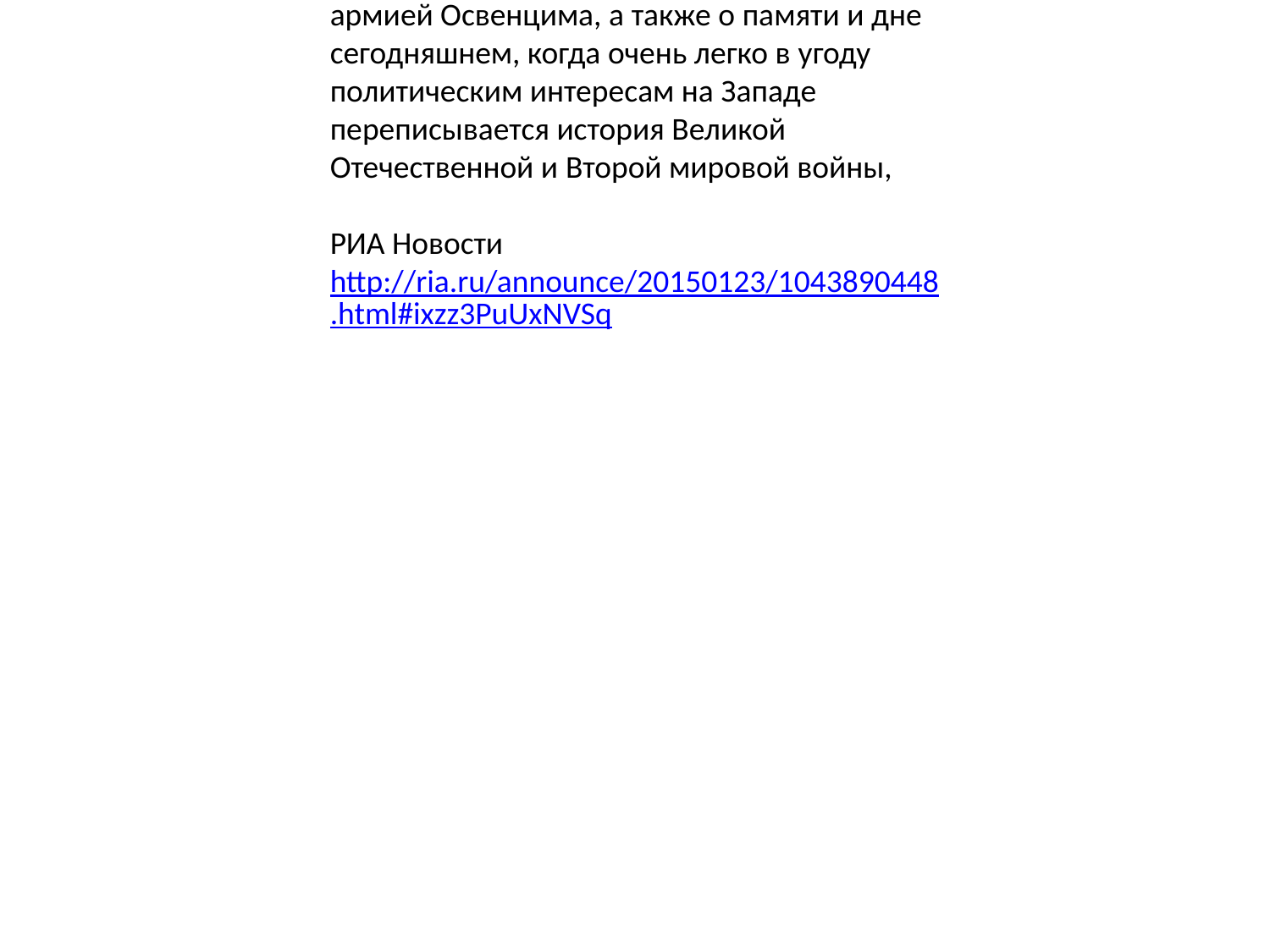

,, которых вспоминают во всем мире 27 января – в день освобождения советской армией Освенцима, а также о памяти и дне сегодняшнем, когда очень легко в угоду политическим интересам на Западе переписывается история Великой Отечественной и Второй мировой войны,
РИА Новости http://ria.ru/announce/20150123/1043890448.html#ixzz3PuUxNVSq